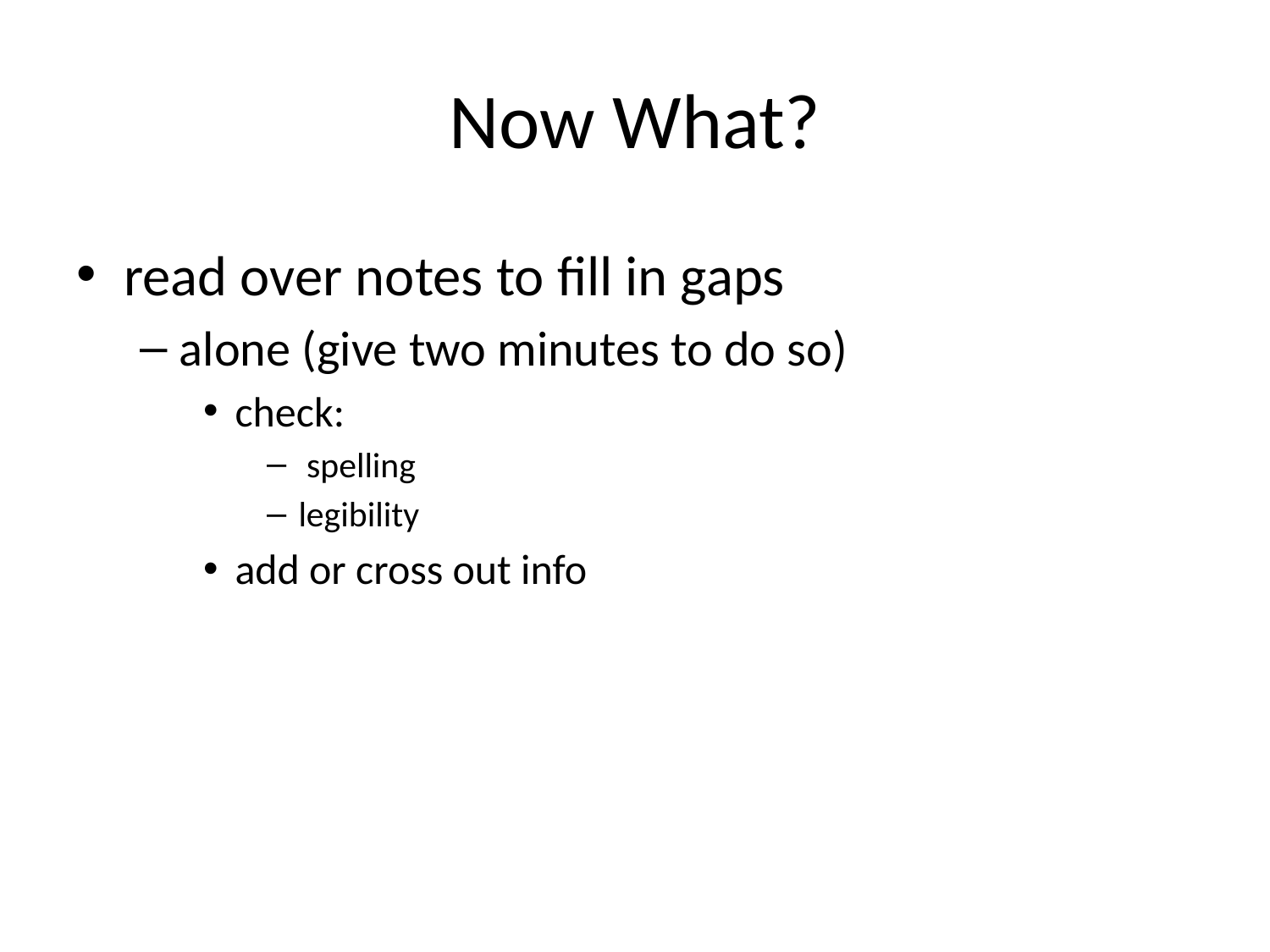

# Now What?
read over notes to fill in gaps
alone (give two minutes to do so)
check:
 spelling
legibility
add or cross out info